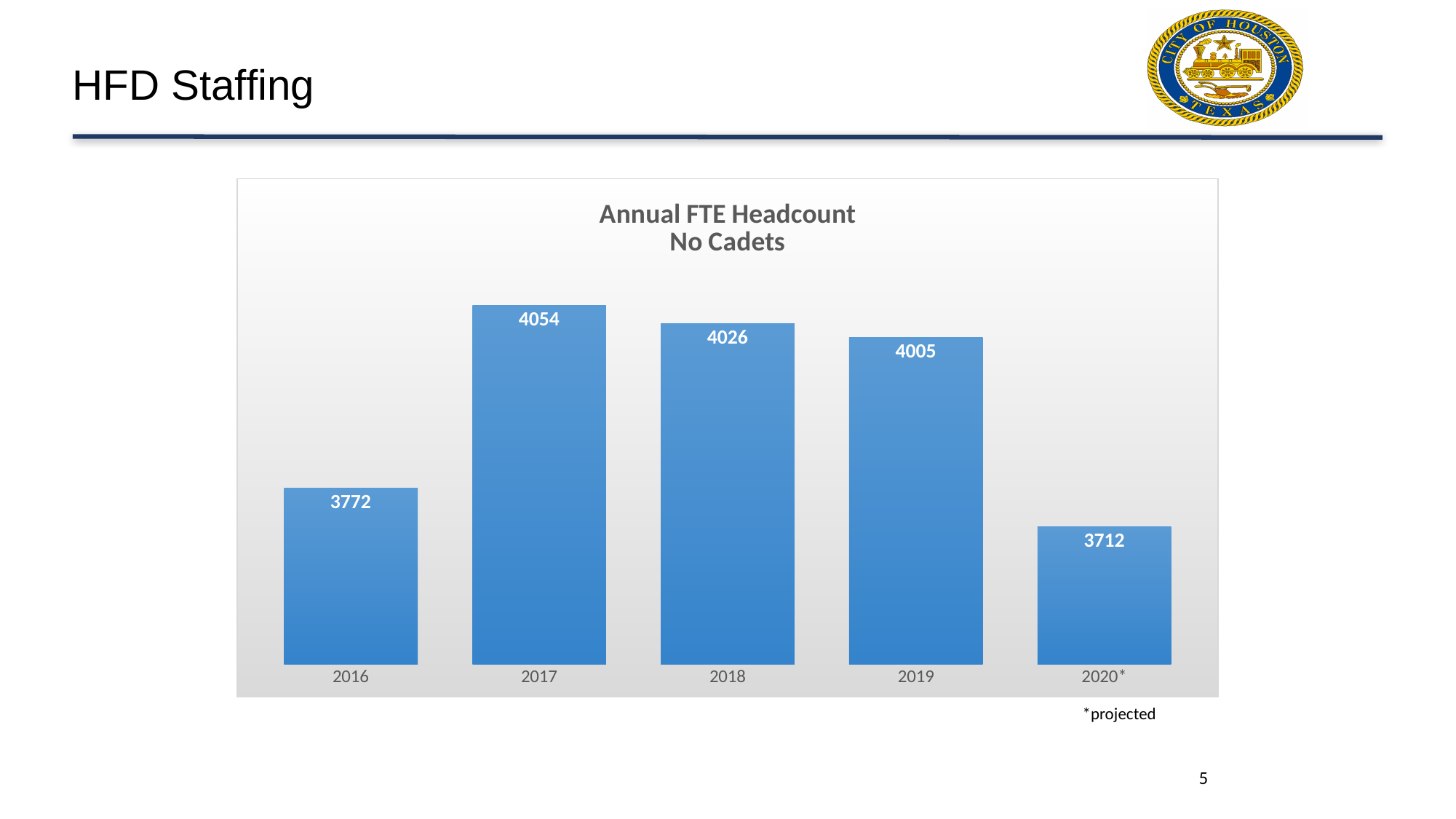

# HFD Staffing

### Chart: Annual FTE Headcount
No Cadets

| Category | Annual FTE Count |
|---|---|
| 2016 | 3772.0 |
| 2017 | 4054.0 |
| 2018 | 4026.0 |
| 2019 | 4005.0 |
| 2020* | 3712.0 |
*projected
5